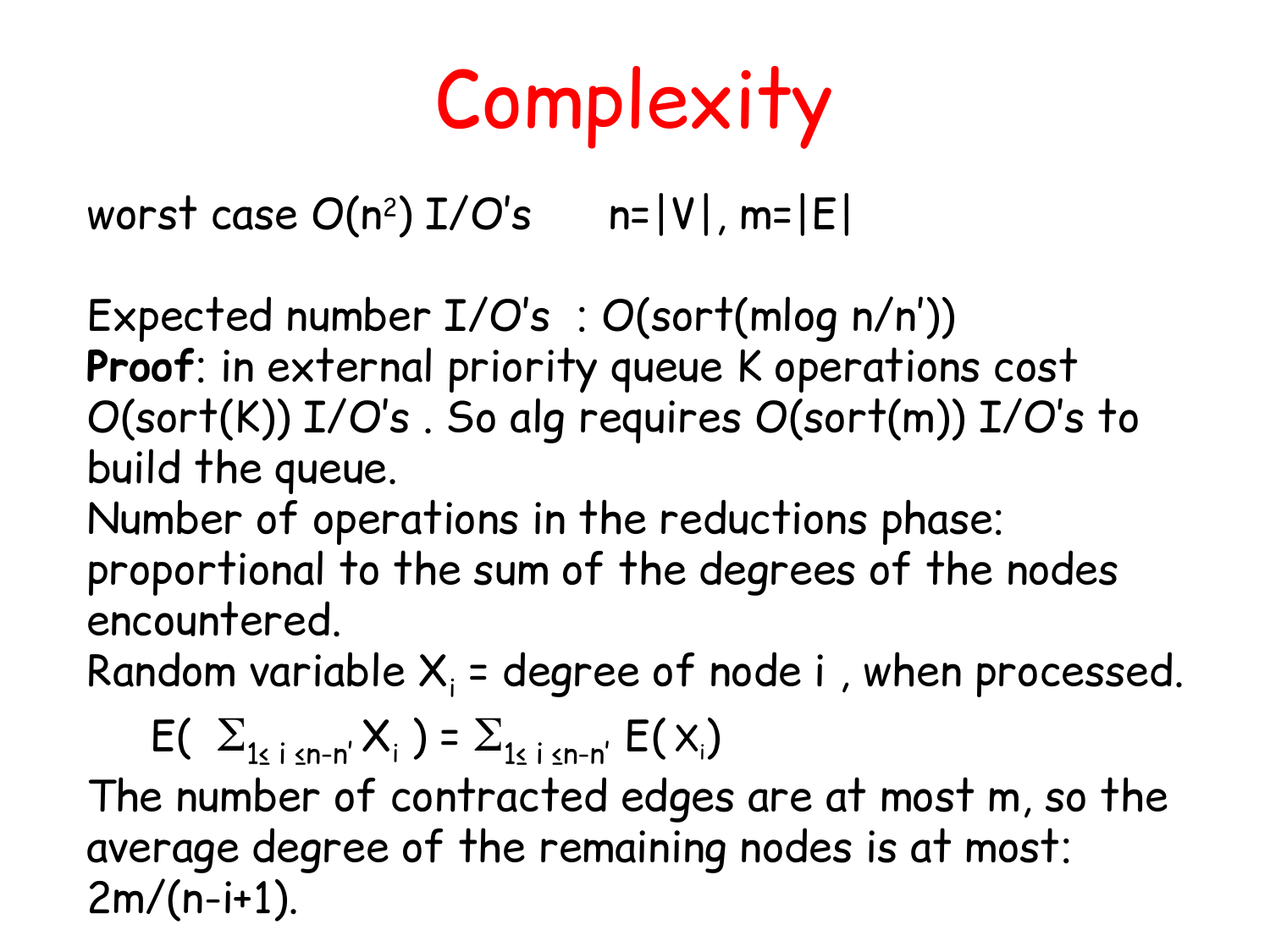

# Complexity
worst case O(n2) I/O’s      n=|V|, m=|E|

Expected number I/O’s  : O(sort(mlog n/n’))
Proof: in external priority queue K operations cost O(sort(K)) I/O’s . So alg requires O(sort(m)) I/O’s to build the queue.
Number of operations in the reductions phase:
proportional to the sum of the degrees of the nodes encountered.
Random variable Xi = degree of node i , when processed.
     E(  Σ1≤ i ≤n-n’ Xi ) = Σ1≤ i ≤n-n’ E( Xi)
The number of contracted edges are at most m, so the average degree of the remaining nodes is at most:
2m/(n-i+1).